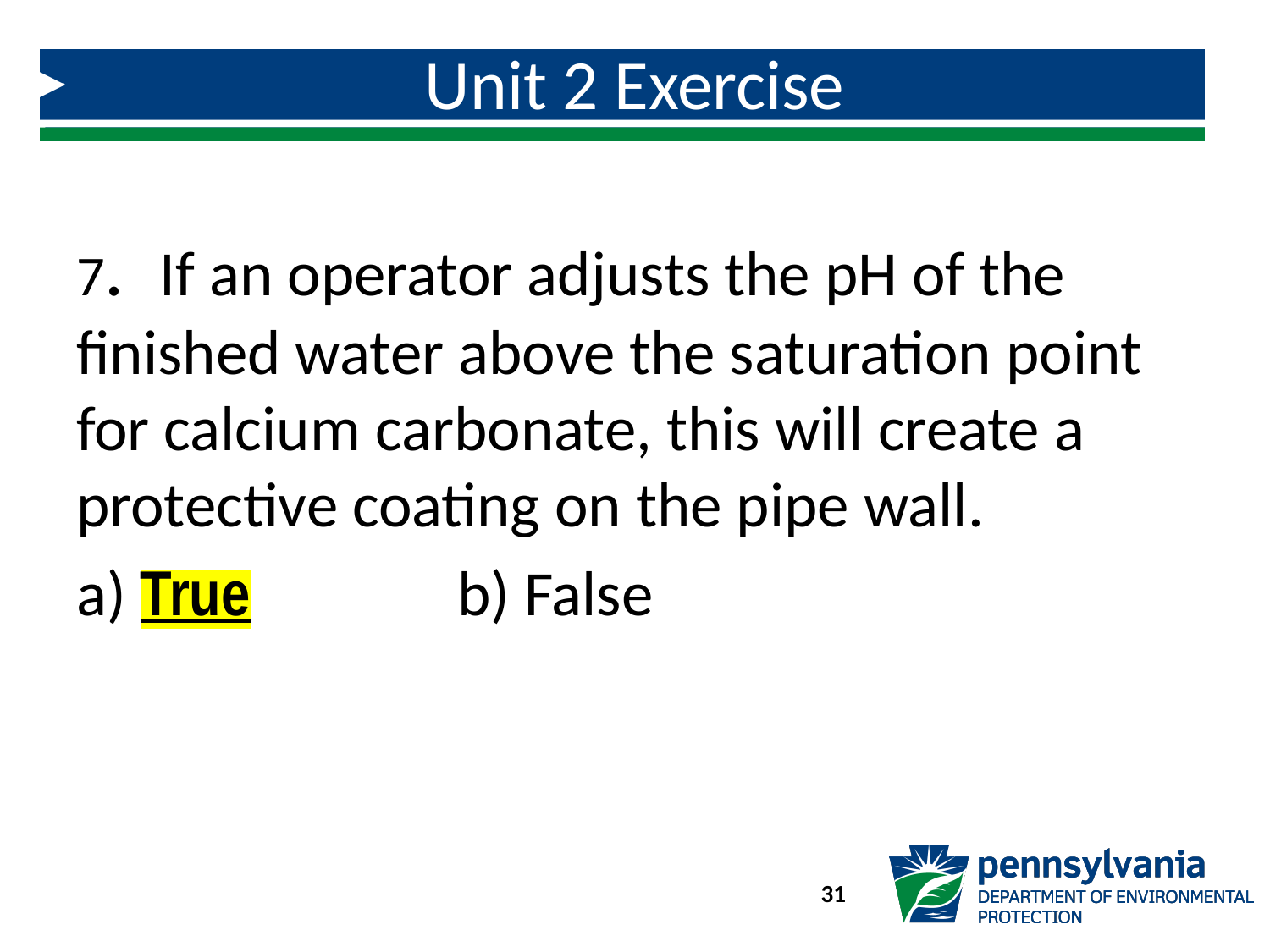

# Unit 2 Exercise
7.  If an operator adjusts the pH of the finished water above the saturation point for calcium carbonate, this will create a protective coating on the pipe wall.
a) True		b) False

31